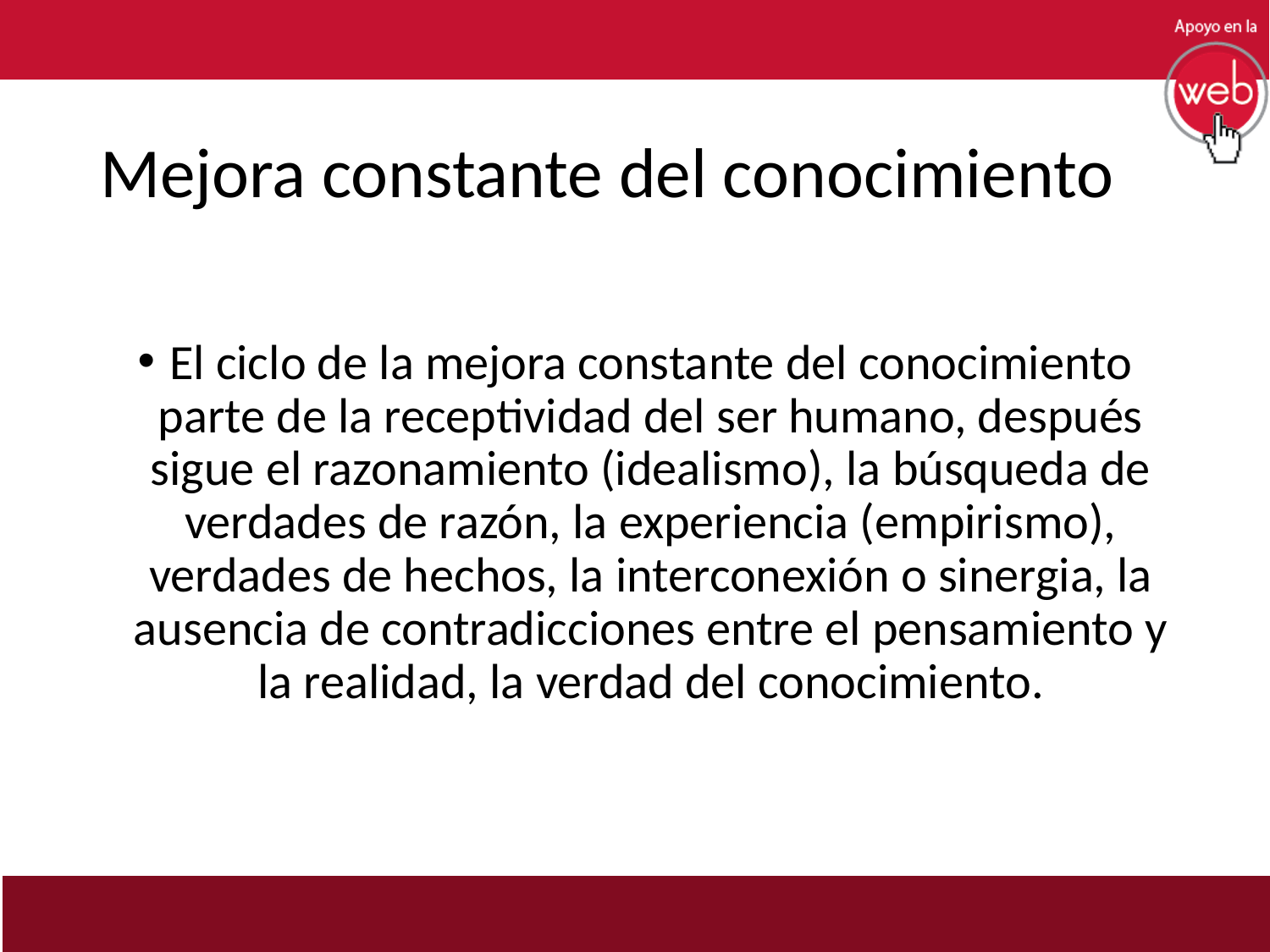

# Mejora constante del conocimiento

El ciclo de la mejora constante del conocimiento parte de la receptividad del ser humano, después sigue el razonamiento (idealismo), la búsqueda de verdades de razón, la experiencia (empirismo), verdades de hechos, la interconexión o sinergia, la ausencia de contradicciones entre el pensamiento y la realidad, la verdad del conocimiento.